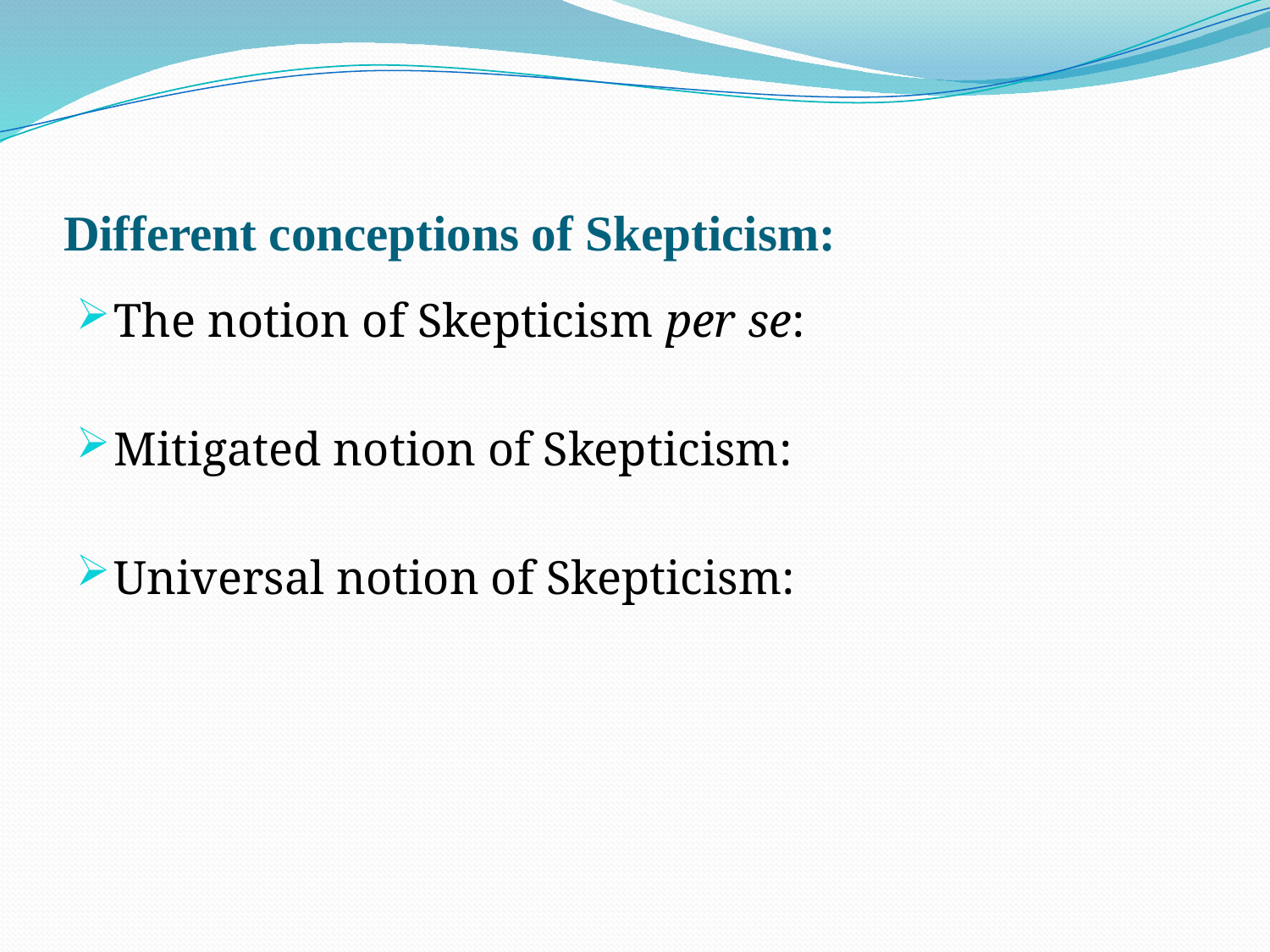

# Different conceptions of Skepticism:
The notion of Skepticism per se:

Mitigated notion of Skepticism:

Universal notion of Skepticism: